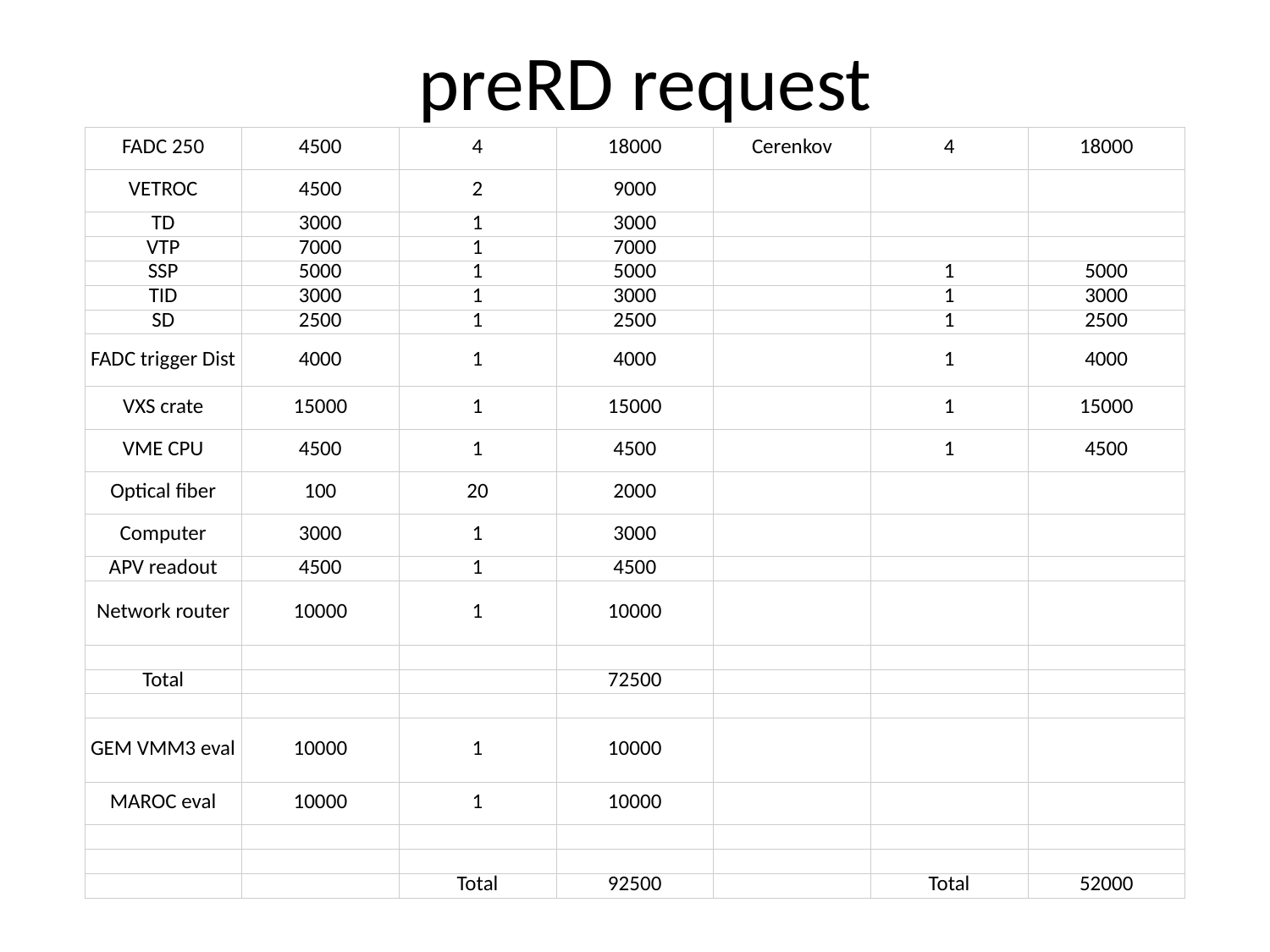

# preRD request
| FADC 250 | 4500 | 4 | 18000 | Cerenkov | 4 | 18000 |
| --- | --- | --- | --- | --- | --- | --- |
| VETROC | 4500 | 2 | 9000 |  |  |  |
| TD | 3000 | 1 | 3000 |  |  |  |
| VTP | 7000 | 1 | 7000 |  |  |  |
| SSP | 5000 | 1 | 5000 |  | 1 | 5000 |
| TID | 3000 | 1 | 3000 |  | 1 | 3000 |
| SD | 2500 | 1 | 2500 |  | 1 | 2500 |
| FADC trigger Dist | 4000 | 1 | 4000 |  | 1 | 4000 |
| VXS crate | 15000 | 1 | 15000 |  | 1 | 15000 |
| VME CPU | 4500 | 1 | 4500 |  | 1 | 4500 |
| Optical fiber | 100 | 20 | 2000 |  |  |  |
| Computer | 3000 | 1 | 3000 |  |  |  |
| APV readout | 4500 | 1 | 4500 |  |  |  |
| Network router | 10000 | 1 | 10000 |  |  |  |
|  |  |  |  |  |  |  |
| Total |  |  | 72500 |  |  |  |
|  |  |  |  |  |  |  |
| GEM VMM3 eval | 10000 | 1 | 10000 |  |  |  |
| MAROC eval | 10000 | 1 | 10000 |  |  |  |
|  |  |  |  |  |  |  |
|  |  |  |  |  |  |  |
|  |  | Total | 92500 |  | Total | 52000 |